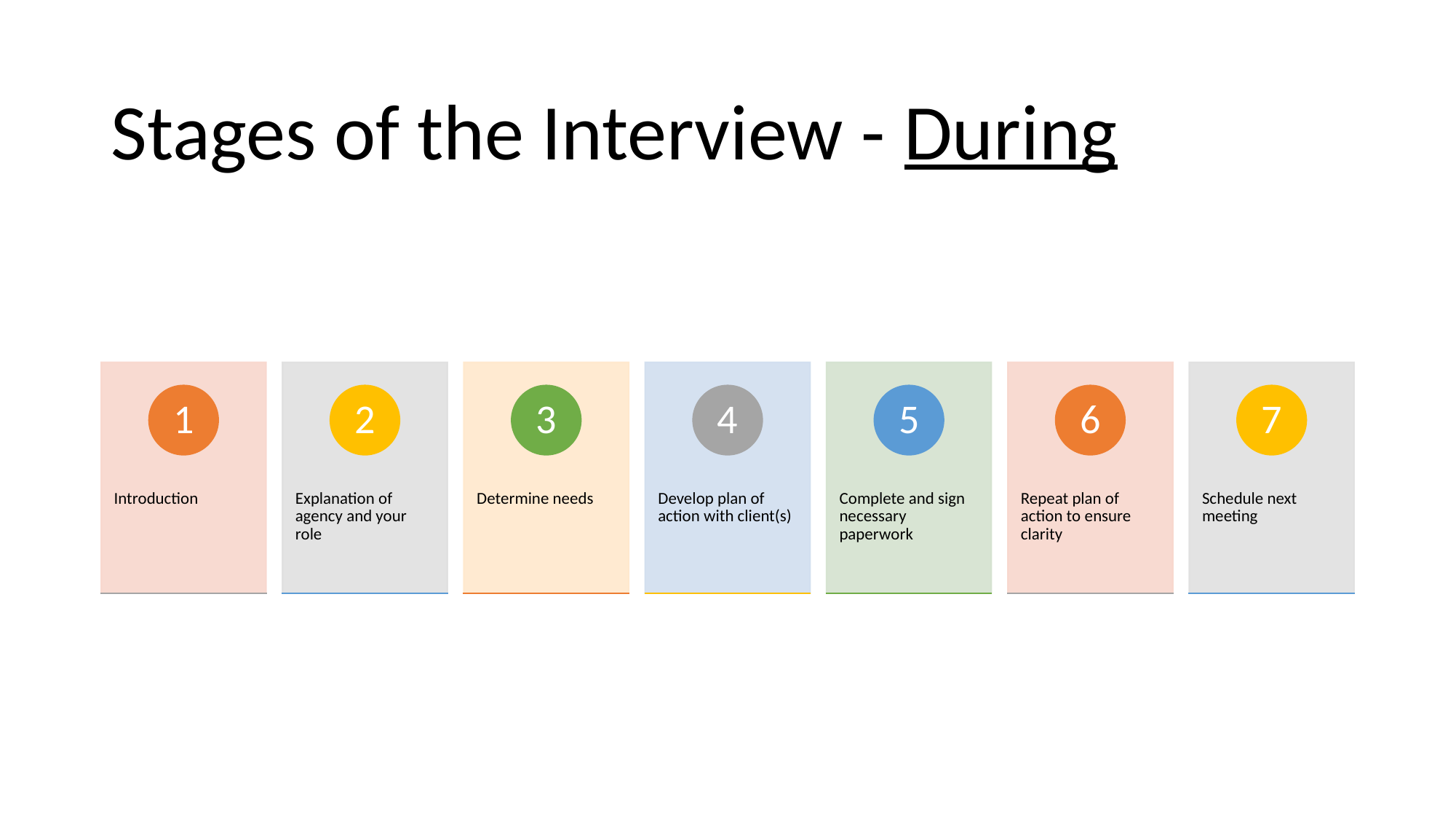

# Stages of the Interview - During
Introduction
1
Explanation of agency and your role
2
Determine needs
3
Develop plan of action with client(s)
4
Complete and sign necessary paperwork
5
Repeat plan of action to ensure clarity
6
Schedule next meeting
7